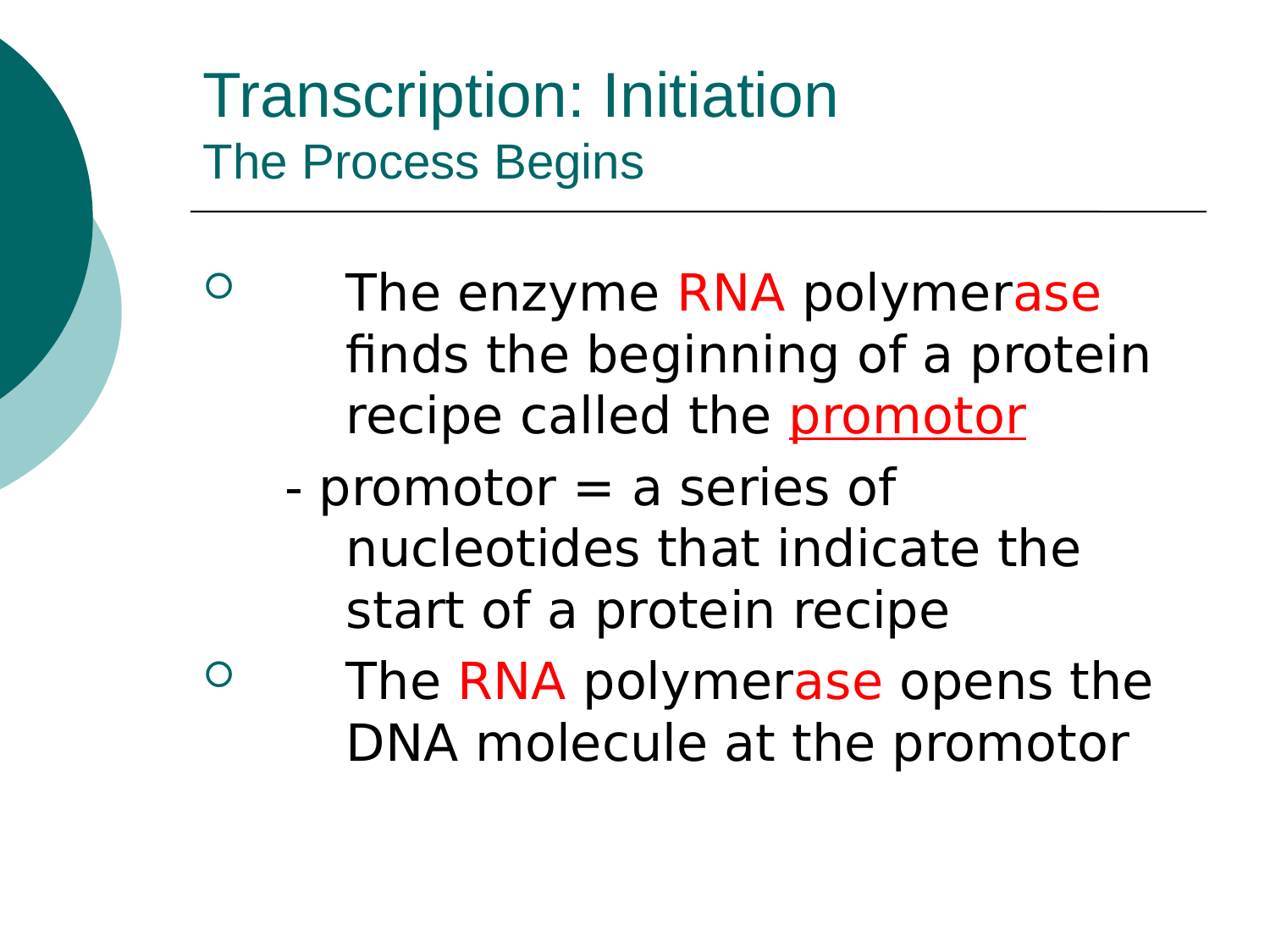

Transcription: Initiation
The Process Begins
The enzyme RNA polymerase finds the beginning of a protein recipe called the promotor
     - promotor = a series of nucleotides that indicate the start of a protein recipe
The RNA polymerase opens the DNA molecule at the promotor